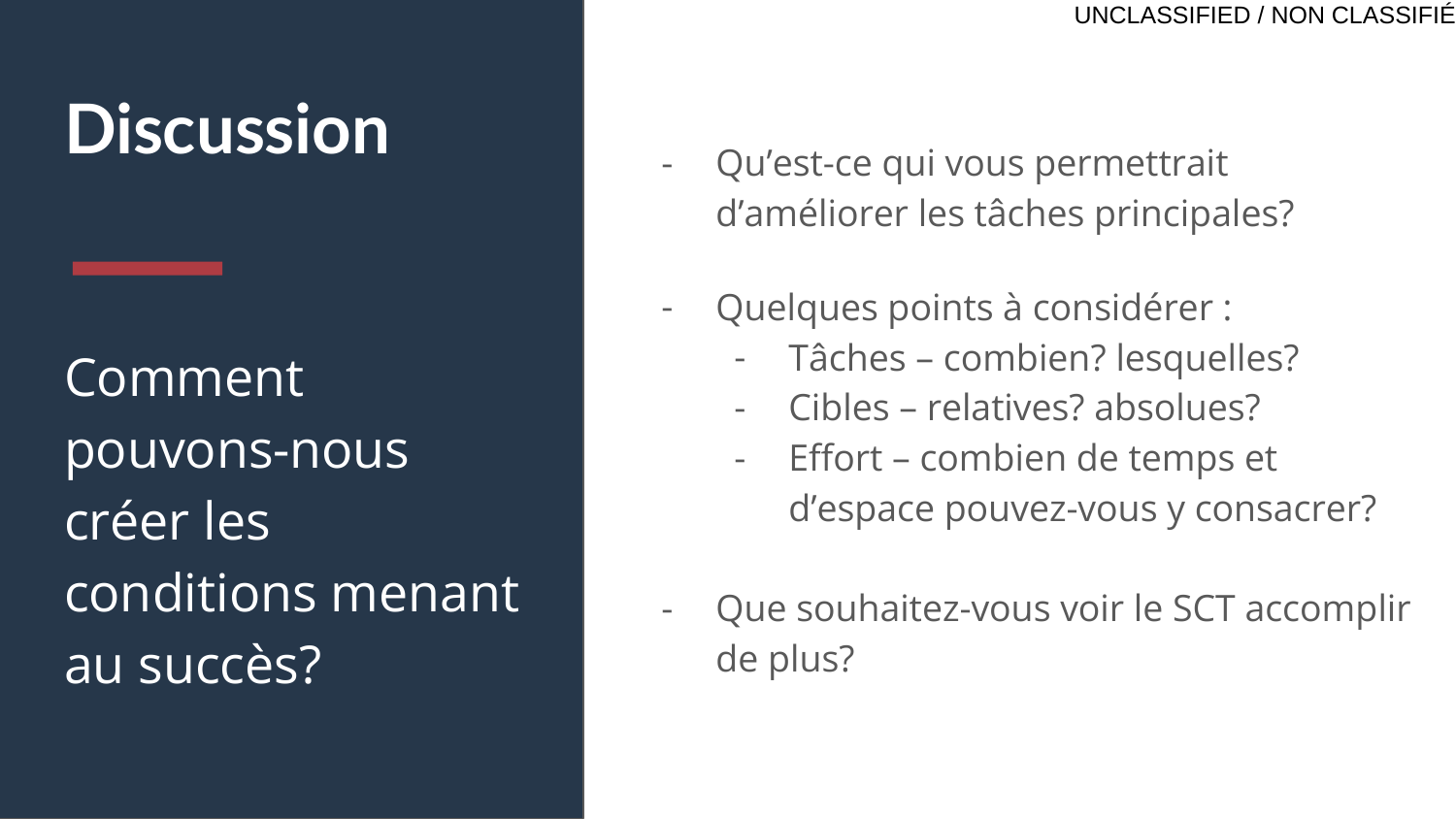

# Discussion
Qu’est-ce qui vous permettrait d’améliorer les tâches principales?
Quelques points à considérer :
Tâches – combien? lesquelles?
Cibles – relatives? absolues?
Effort – combien de temps et d’espace pouvez-vous y consacrer?
Que souhaitez-vous voir le SCT accomplir de plus?

Comment pouvons-nous créer les conditions menant au succès?